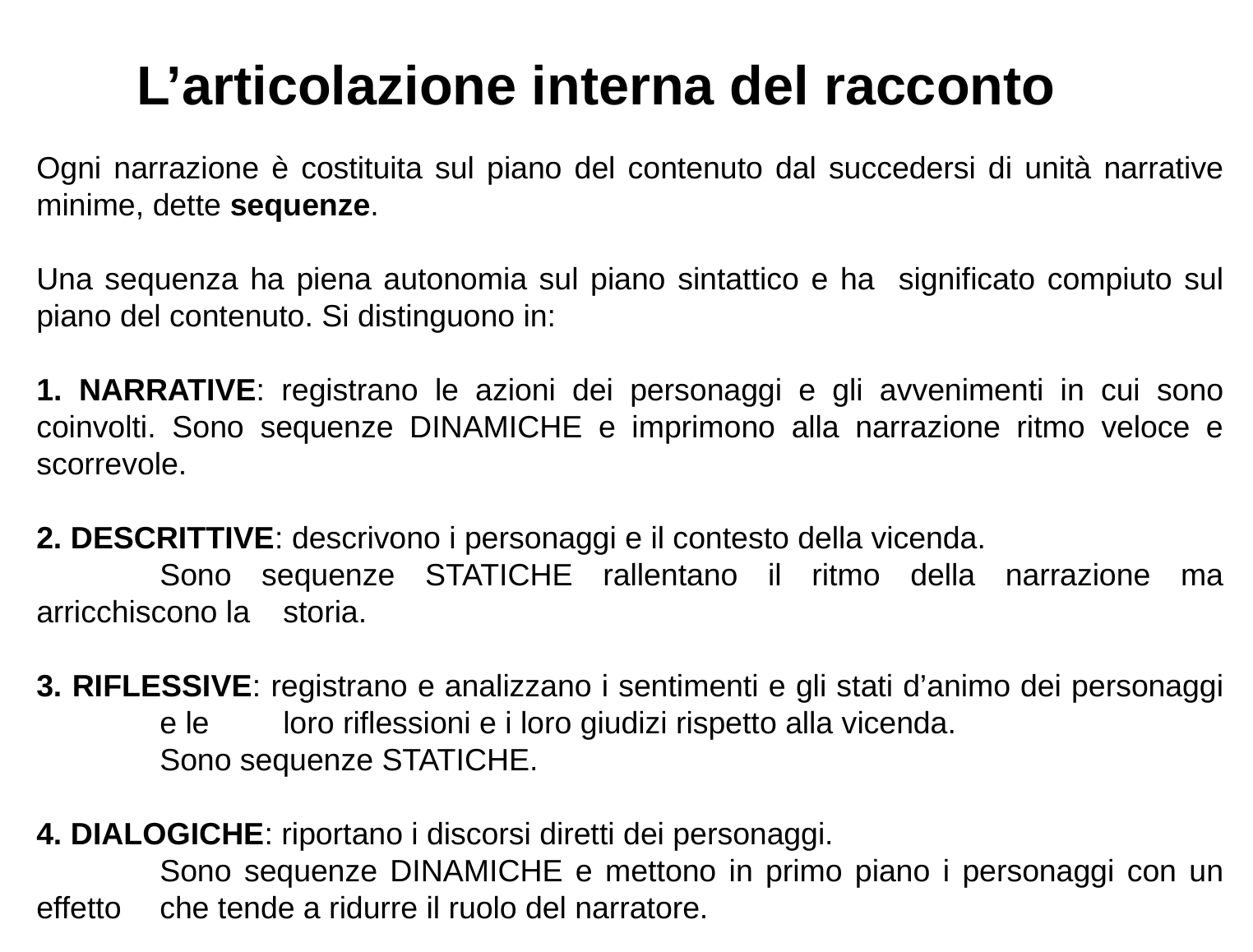

L’articolazione interna del racconto
Ogni narrazione è costituita sul piano del contenuto dal succedersi di unità narrative minime, dette sequenze.

Una sequenza ha piena autonomia sul piano sintattico e ha  significato compiuto sul piano del contenuto. Si distinguono in:

 NARRATIVE: registrano le azioni dei personaggi e gli avvenimenti in cui sono coinvolti. Sono sequenze DINAMICHE e imprimono alla narrazione ritmo veloce e scorrevole.

2. DESCRITTIVE: descrivono i personaggi e il contesto della vicenda.
	Sono sequenze STATICHE rallentano il ritmo della narrazione ma arricchiscono la 	storia.

3. RIFLESSIVE: registrano e analizzano i sentimenti e gli stati d’animo dei personaggi 	e le	loro riflessioni e i loro giudizi rispetto alla vicenda.
 	Sono sequenze STATICHE.

4. DIALOGICHE: riportano i discorsi diretti dei personaggi.
	Sono sequenze DINAMICHE e mettono in primo piano i personaggi con un effetto 	che tende a ridurre il ruolo del narratore.